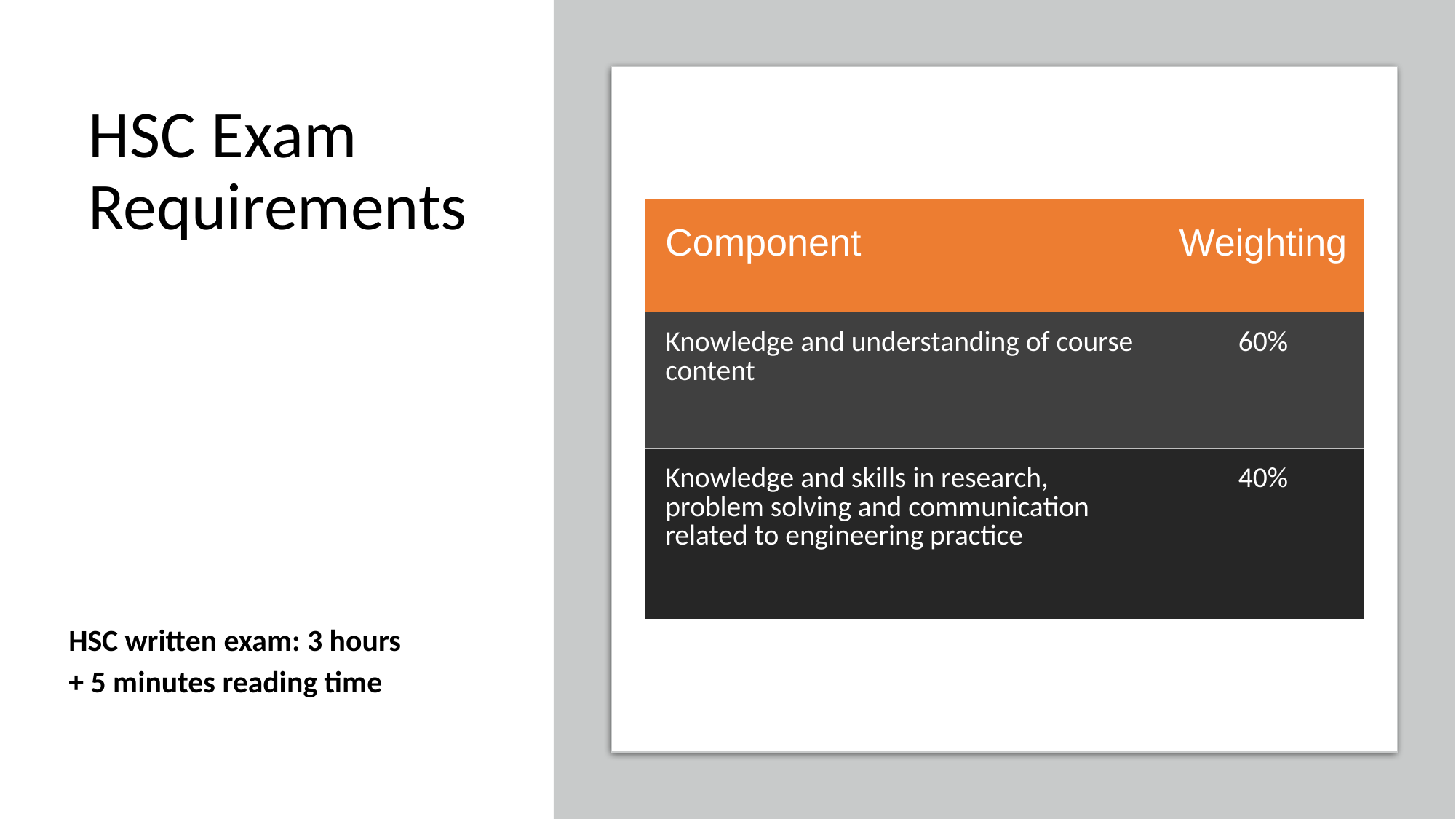

# HSC Exam Requirements
| Component | Weighting |
| --- | --- |
| Knowledge and understanding of course content | 60% |
| Knowledge and skills in research, problem solving and communication related to engineering practice | 40% |
HSC written exam: 3 hours
+ 5 minutes reading time